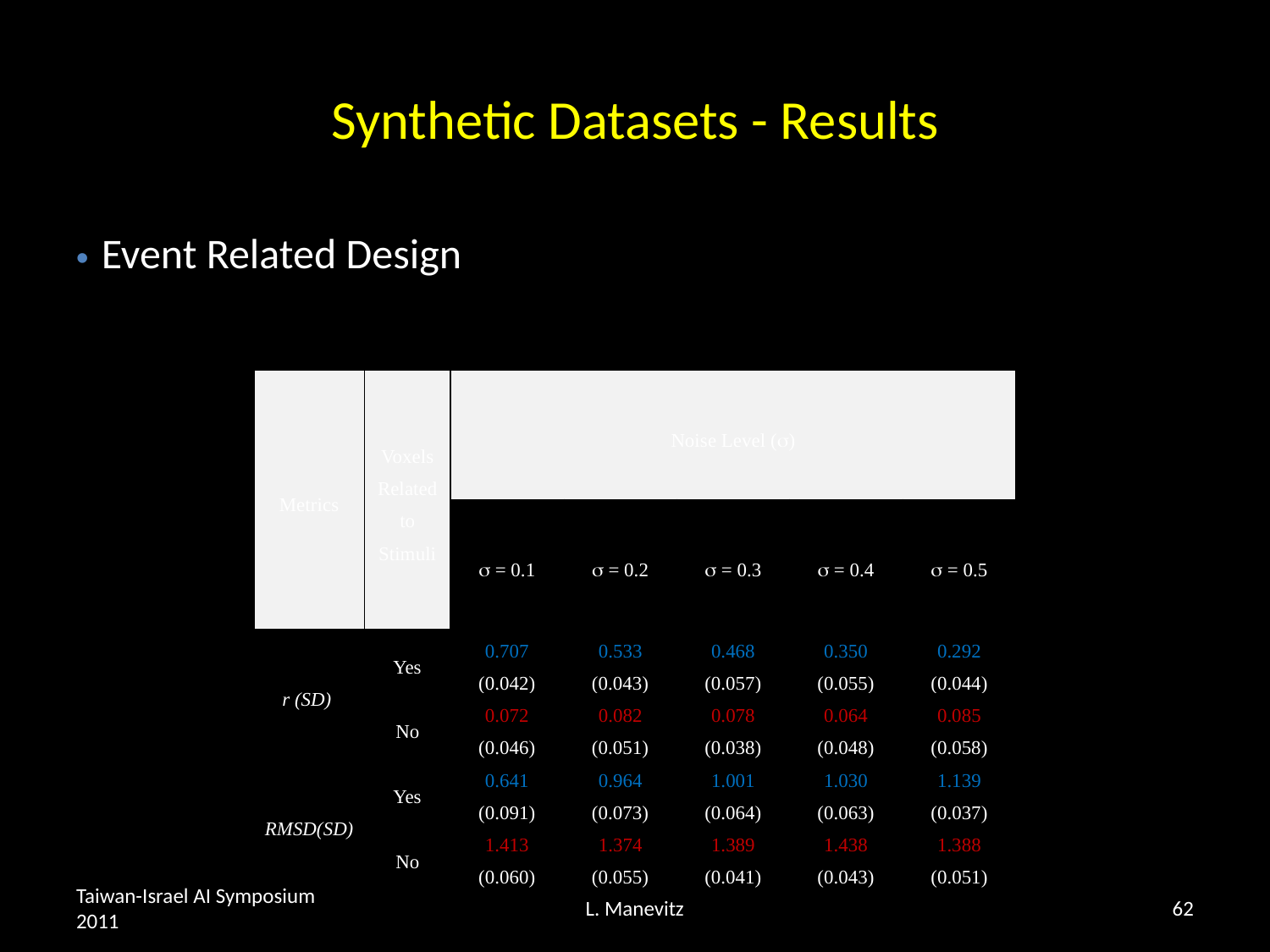

# Synthetic Datasets - Results

Event Related Design
| Metrics | Voxels Related to Stimuli | Noise Level (σ) |  |  |  |  |
| --- | --- | --- | --- | --- | --- | --- |
|  |  | σ = 0.1 | σ = 0.2 | σ = 0.3 | σ = 0.4 | σ = 0.5 |
| r (SD) | Yes | 0.707 (0.042) | 0.533 (0.043) | 0.468 (0.057) | 0.350 (0.055) | 0.292 (0.044) |
|  | No | 0.072 (0.046) | 0.082 (0.051) | 0.078 (0.038) | 0.064 (0.048) | 0.085 (0.058) |
| RMSD(SD) | Yes | 0.641 (0.091) | 0.964 (0.073) | 1.001 (0.064) | 1.030 (0.063) | 1.139 (0.037) |
|  | No | 1.413 (0.060) | 1.374 (0.055) | 1.389 (0.041) | 1.438 (0.043) | 1.388 (0.051) |
Taiwan-Israel AI Symposium 2011
L. Manevitz
62